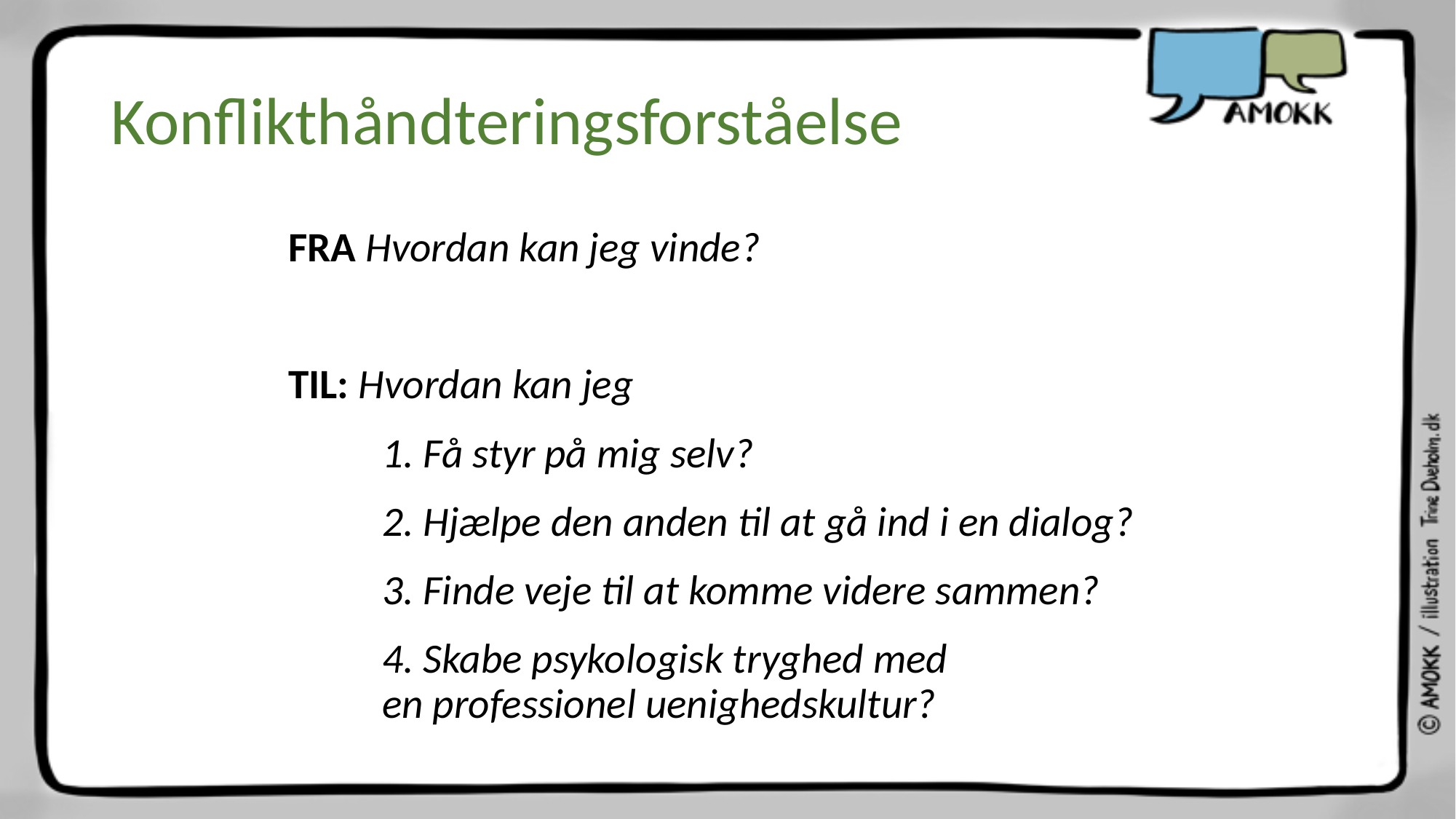

# Konflikthåndteringsforståelse
FRA Hvordan kan jeg vinde?

TIL: Hvordan kan jeg
	1. Få styr på mig selv?
	2. Hjælpe den anden til at gå ind i en dialog?
	3. Finde veje til at komme videre sammen?
	4. Skabe psykologisk tryghed med                                          		en professionel uenighedskultur?